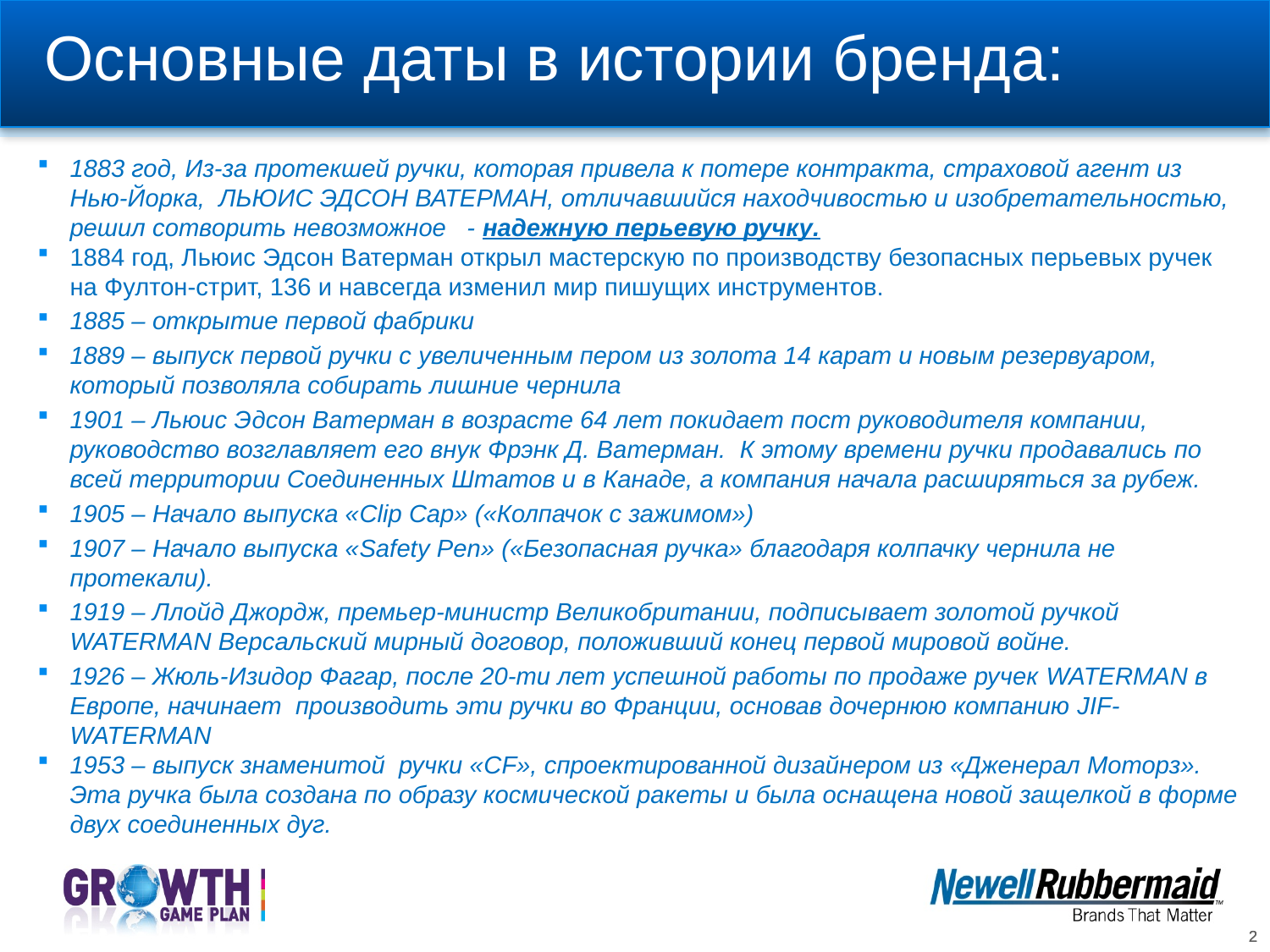

# Основные даты в истории бренда:
1883 год, Из-за протекшей ручки, которая привела к потере контракта, страховой агент из Нью-Йорка,  ЛЬЮИС ЭДСОН ВАТЕРМАН, отличавшийся находчивостью и изобретательностью, решил сотворить невозможное   - надежную перьевую ручку.
1884 год, Льюис Эдсон Ватерман открыл мастерскую по производству безопасных перьевых ручек на Фултон-стрит, 136 и навсегда изменил мир пишущих инструментов.
1885 – открытие первой фабрики
1889 – выпуск первой ручки с увеличенным пером из золота 14 карат и новым резервуаром, который позволяла собирать лишние чернила
1901 – Льюис Эдсон Ватерман в возрасте 64 лет покидает пост руководителя компании, руководство возглавляет его внук Фрэнк Д. Ватерман.  К этому времени ручки продавались по всей территории Соединенных Штатов и в Канаде, а компания начала расширяться за рубеж.
1905 – Начало выпуска «Clip Cap» («Колпачок с зажимом»)
1907 – Начало выпуска «Safety Pen» («Безопасная ручка» благодаря колпачку чернила не протекали).
1919 – Ллойд Джордж, премьер-министр Великобритании, подписывает золотой ручкой WATERMAN Версальский мирный договор, положивший конец первой мировой войне.
1926 – Жюль-Изидор Фагар, после 20-ти лет успешной работы по продаже ручек WATERMAN в Европе, начинает  производить эти ручки во Франции, основав дочернюю компанию JIF-WATERMAN
1953 – выпуск знаменитой  ручки «CF», спроектированной дизайнером из «Дженерал Моторз». Эта ручка была создана по образу космической ракеты и была оснащена новой защелкой в форме двух соединенных дуг.